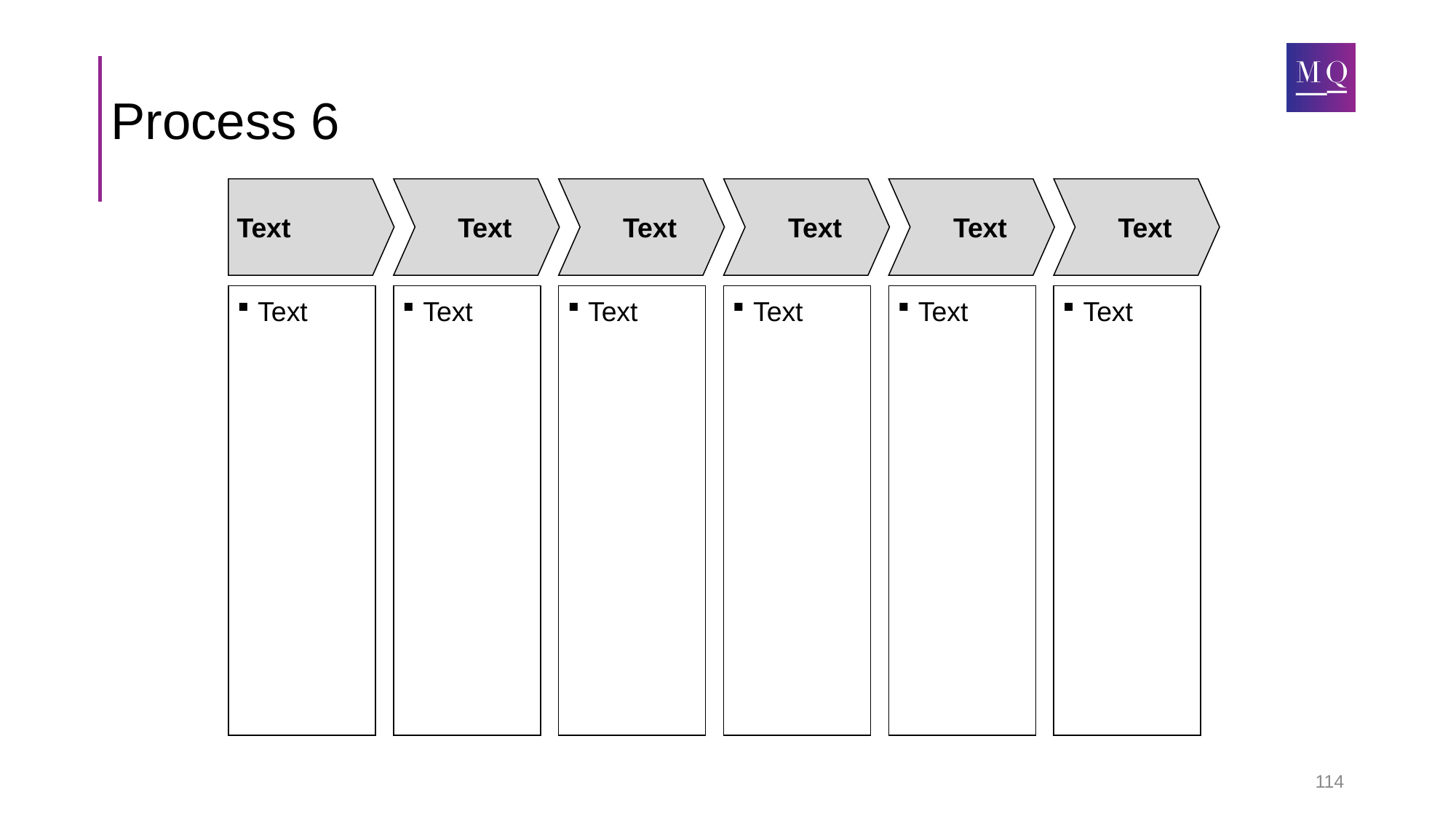

# Process 6
Text
Text
Text
Text
Text
Text
Text
Text
Text
Text
Text
Text
114